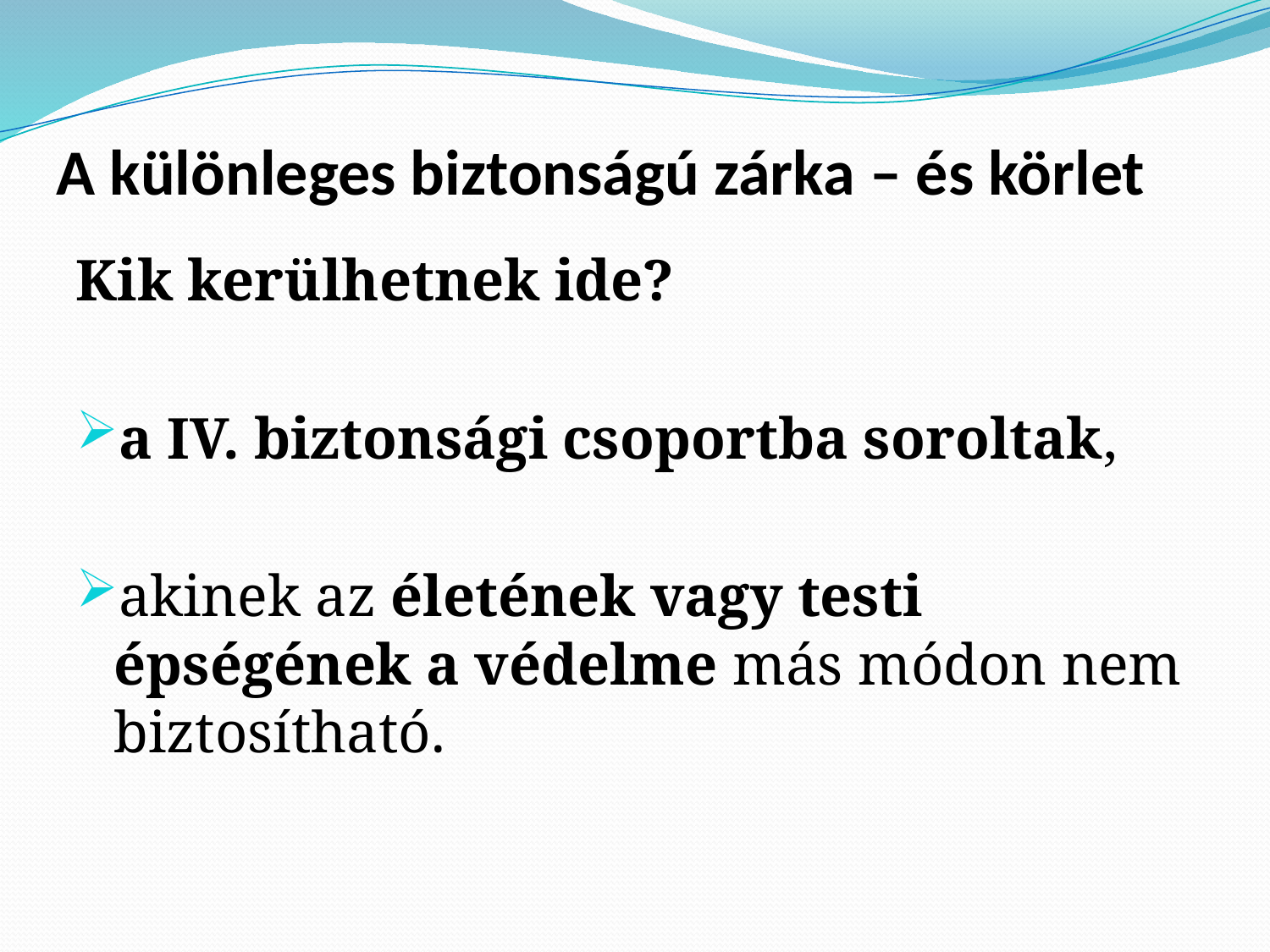

# A különleges biztonságú zárka – és körlet
Kik kerülhetnek ide?

a IV. biztonsági csoportba soroltak,

akinek az életének vagy testi épségének a védelme más módon nem biztosítható.